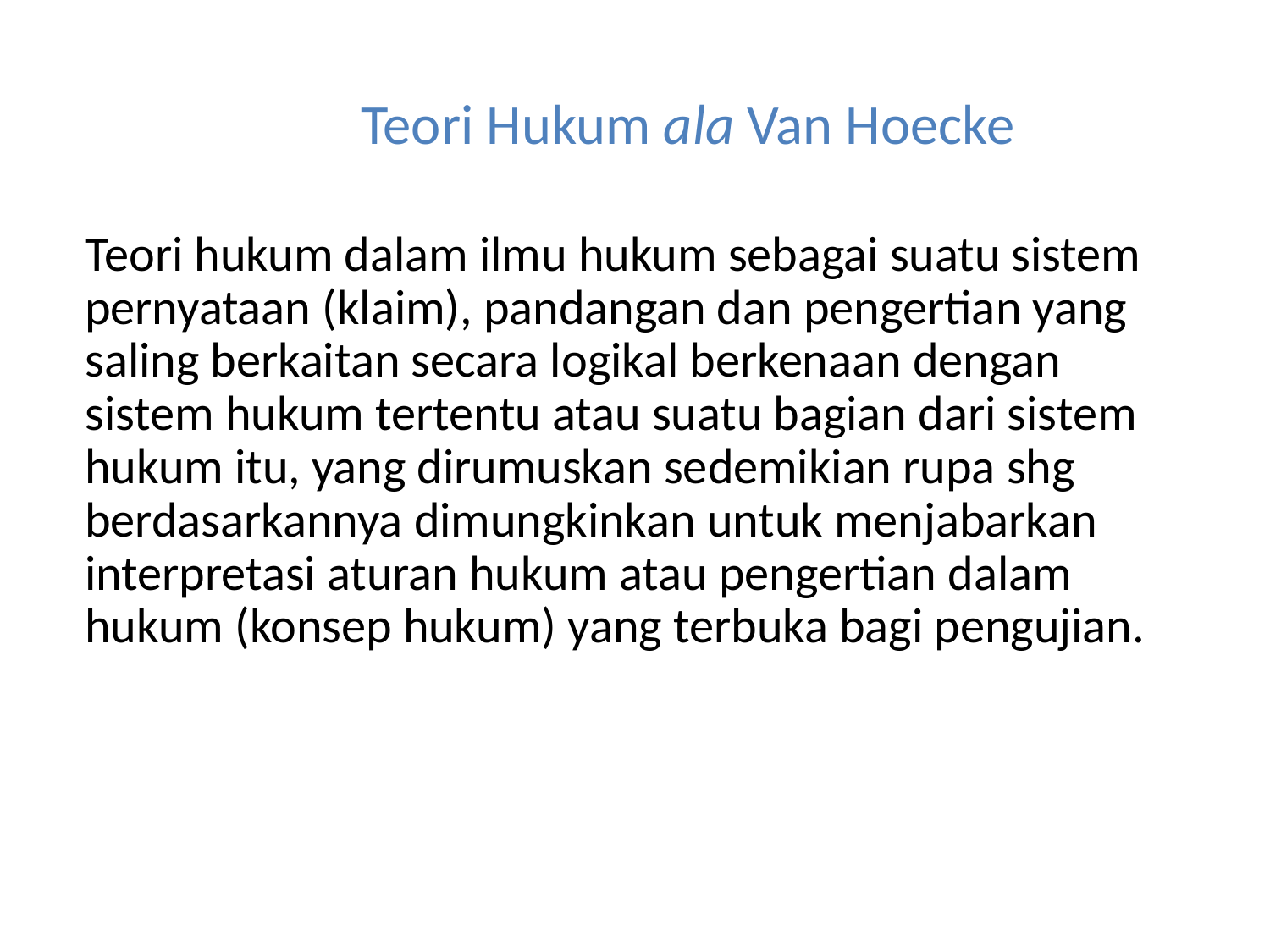

# Teori Hukum ala Van Hoecke
Teori hukum dalam ilmu hukum sebagai suatu sistem pernyataan (klaim), pandangan dan pengertian yang saling berkaitan secara logikal berkenaan dengan sistem hukum tertentu atau suatu bagian dari sistem hukum itu, yang dirumuskan sedemikian rupa shg berdasarkannya dimungkinkan untuk menjabarkan interpretasi aturan hukum atau pengertian dalam hukum (konsep hukum) yang terbuka bagi pengujian.